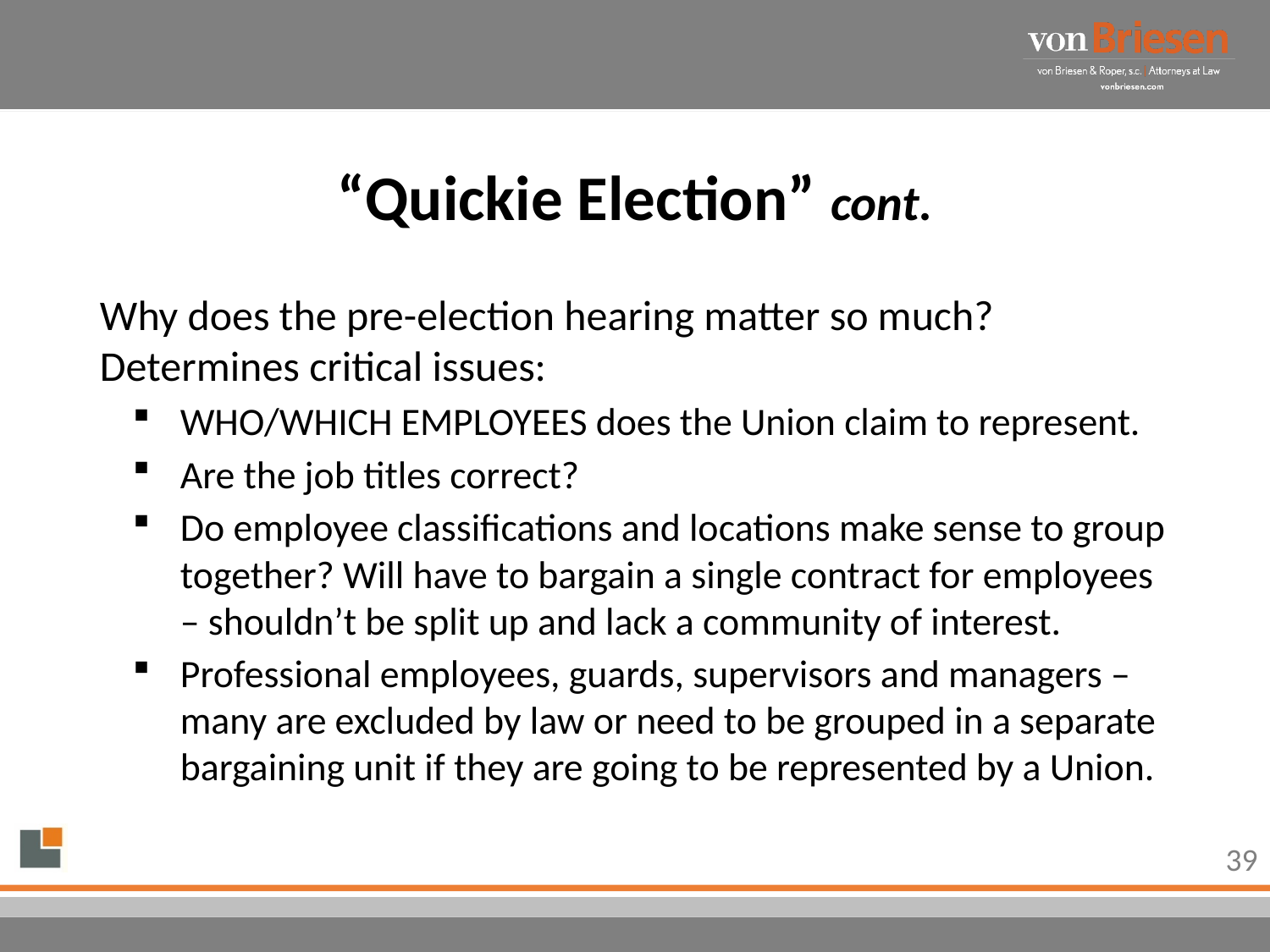

# “Quickie Election” cont.
Why does the pre-election hearing matter so much?
Determines critical issues:
WHO/WHICH EMPLOYEES does the Union claim to represent.
Are the job titles correct?
Do employee classifications and locations make sense to group together? Will have to bargain a single contract for employees – shouldn’t be split up and lack a community of interest.
Professional employees, guards, supervisors and managers – many are excluded by law or need to be grouped in a separate bargaining unit if they are going to be represented by a Union.
39